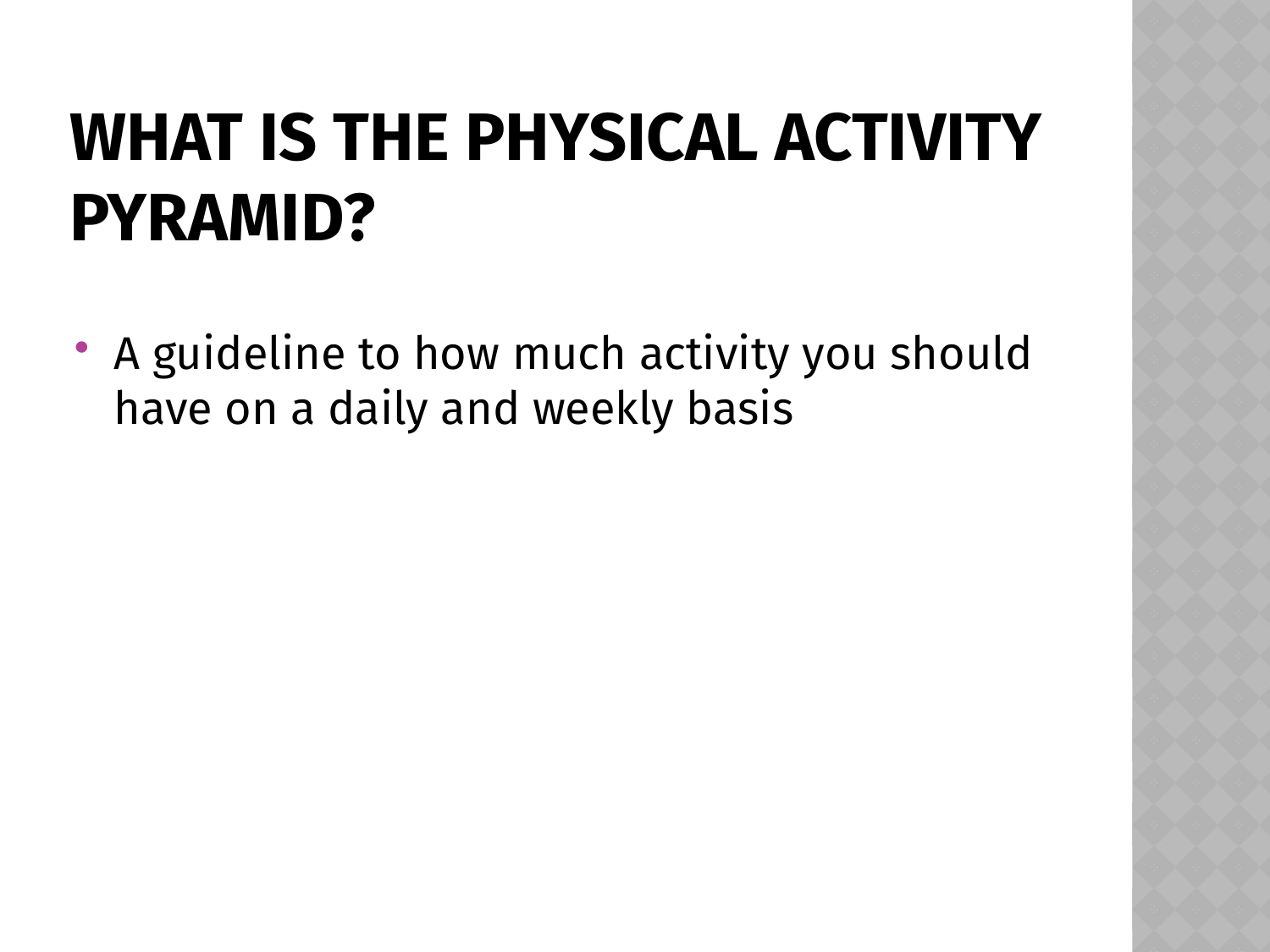

# What is the physical activity pyramid?
A guideline to how much activity you should have on a daily and weekly basis